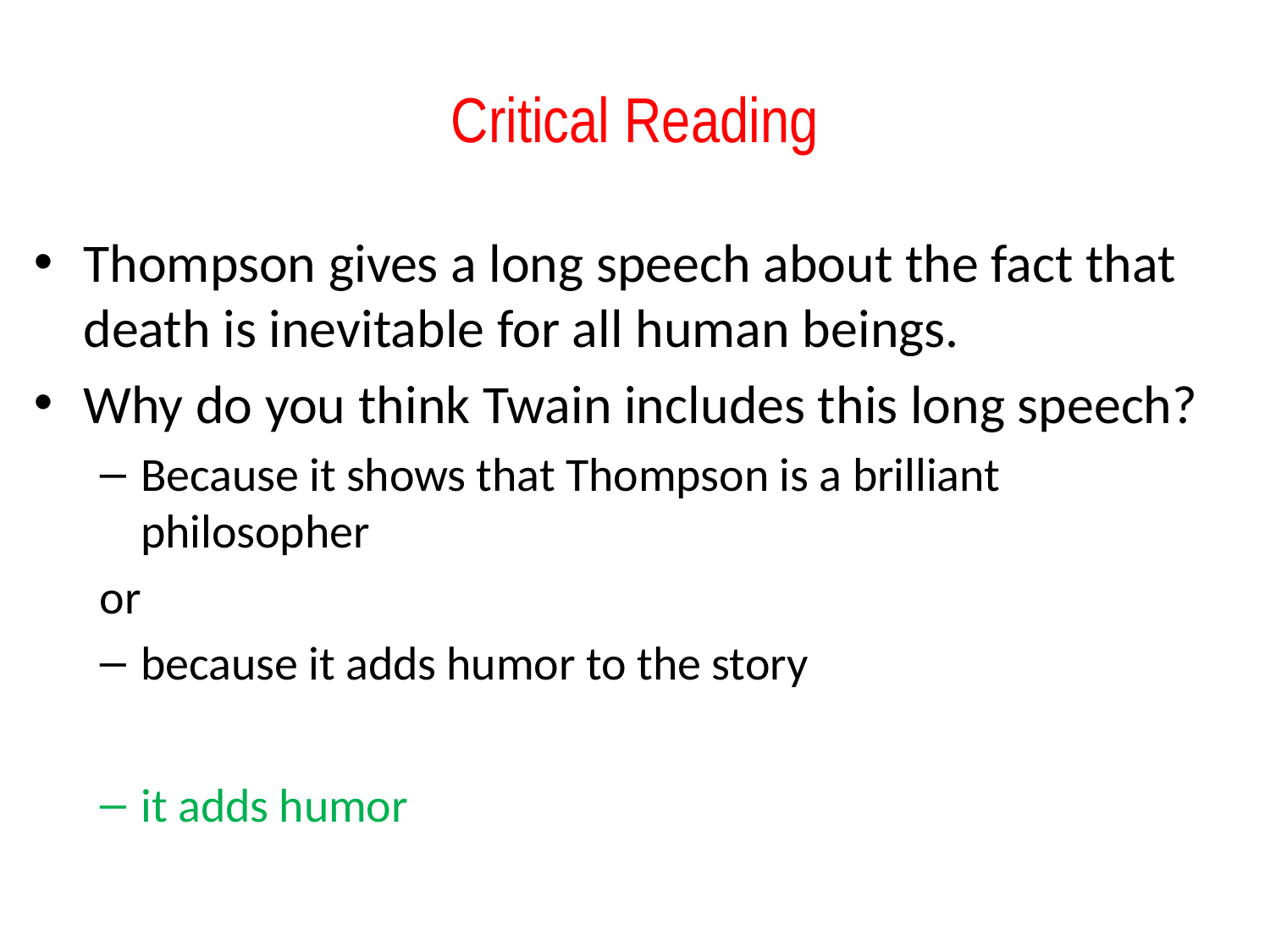

# Critical Reading
Thompson gives a long speech about the fact that death is inevitable for all human beings.
Why do you think Twain includes this long speech?
Because it shows that Thompson is a brilliant philosopher
				or
because it adds humor to the story

it adds humor